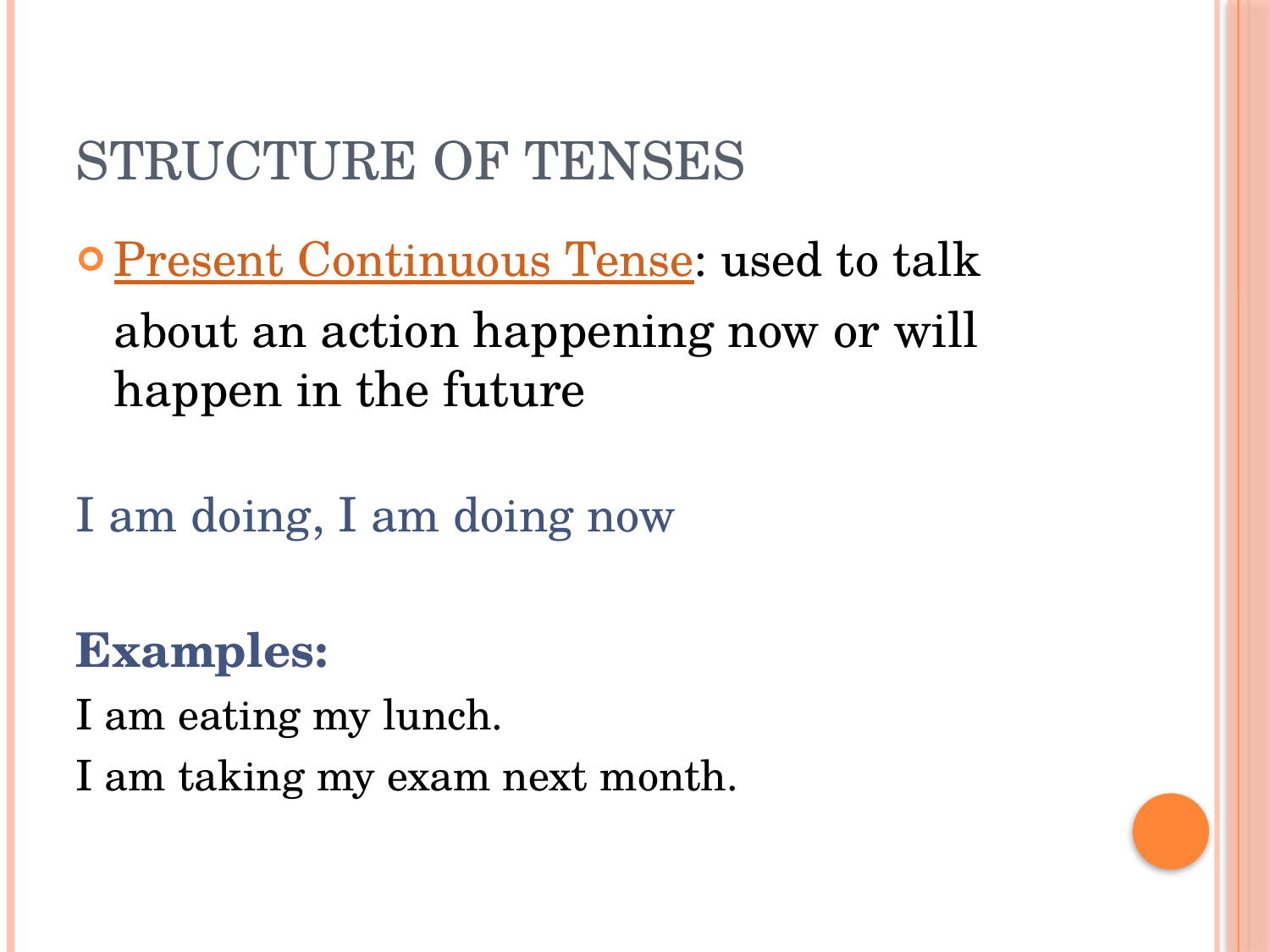

# Structure of Tenses
Present Continuous Tense: used to talk about an action happening now or will happen in the future
I am doing, I am doing now

Examples:
I am eating my lunch.
I am taking my exam next month.